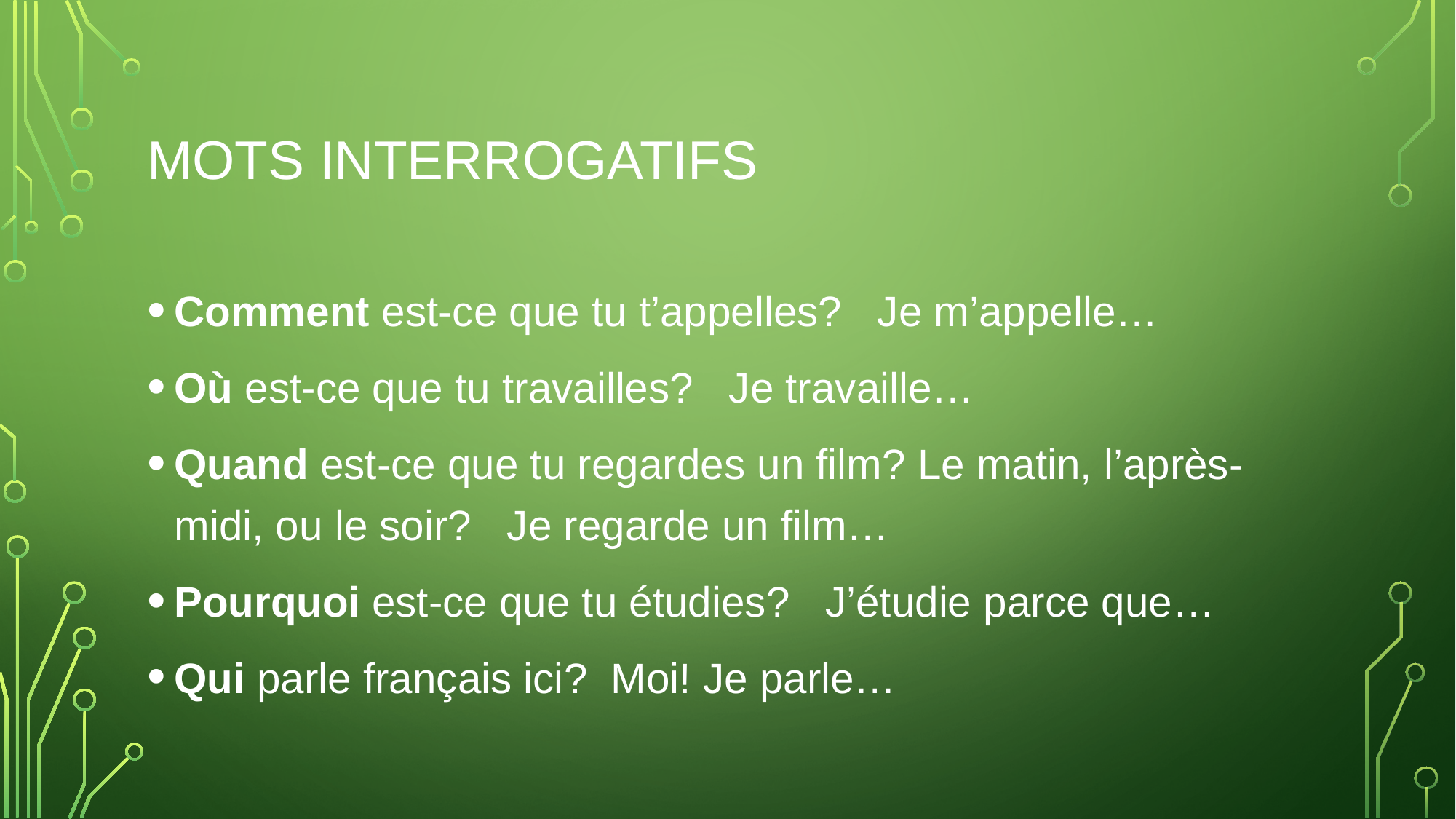

# Mots interrogatifs
Comment est-ce que tu t’appelles?   Je m’appelle…
Où est-ce que tu travailles?   Je travaille…
Quand est-ce que tu regardes un film? Le matin, l’après-midi, ou le soir?   Je regarde un film…
Pourquoi est-ce que tu étudies?   J’étudie parce que…
Qui parle français ici?  Moi! Je parle…